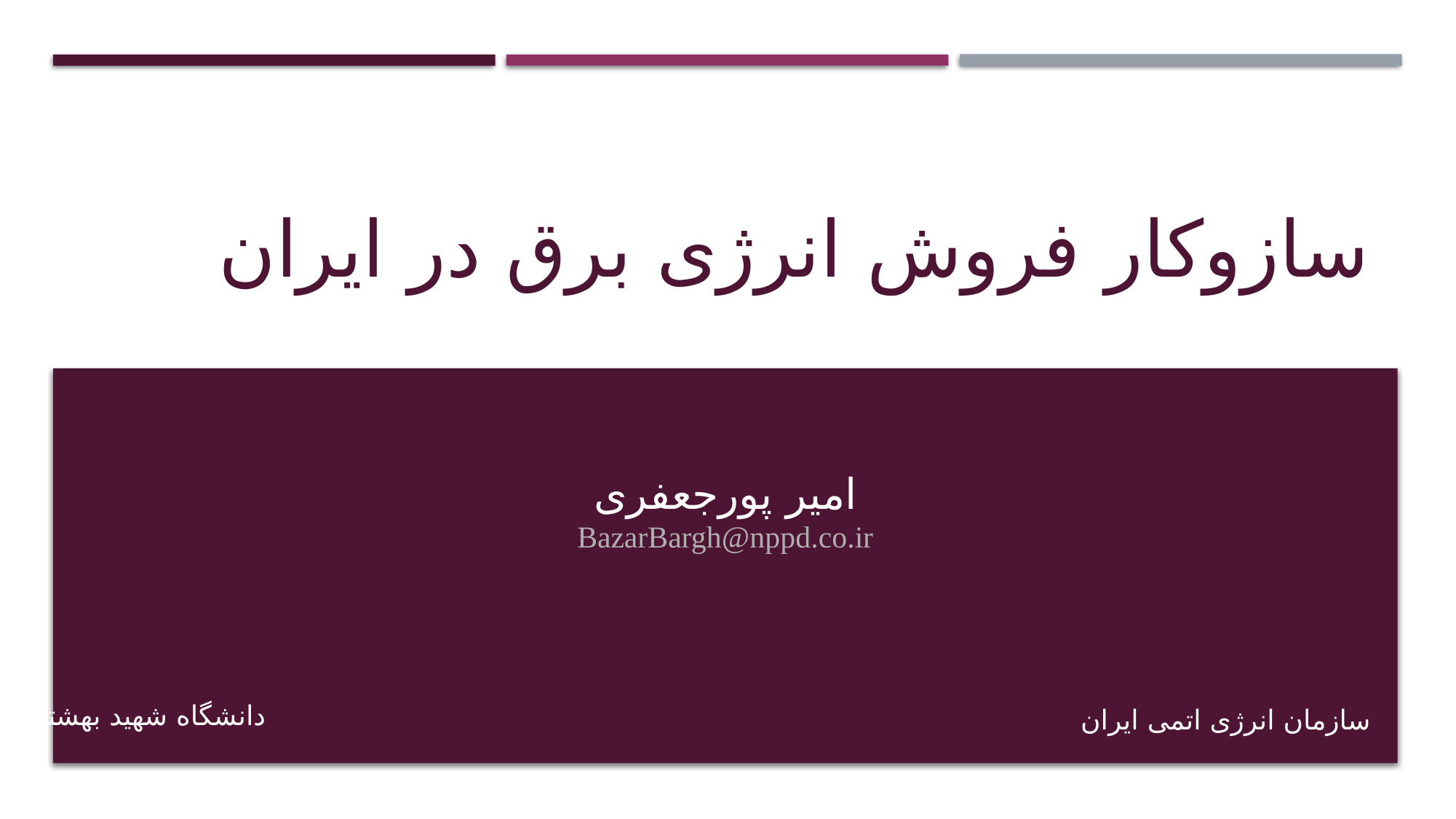

# سازوکار فروش انرژی برق در ایران
امیر پورجعفری
BazarBargh@nppd.co.ir
دانشگاه شهید بهشتی
سازمان انرژی اتمی ایران